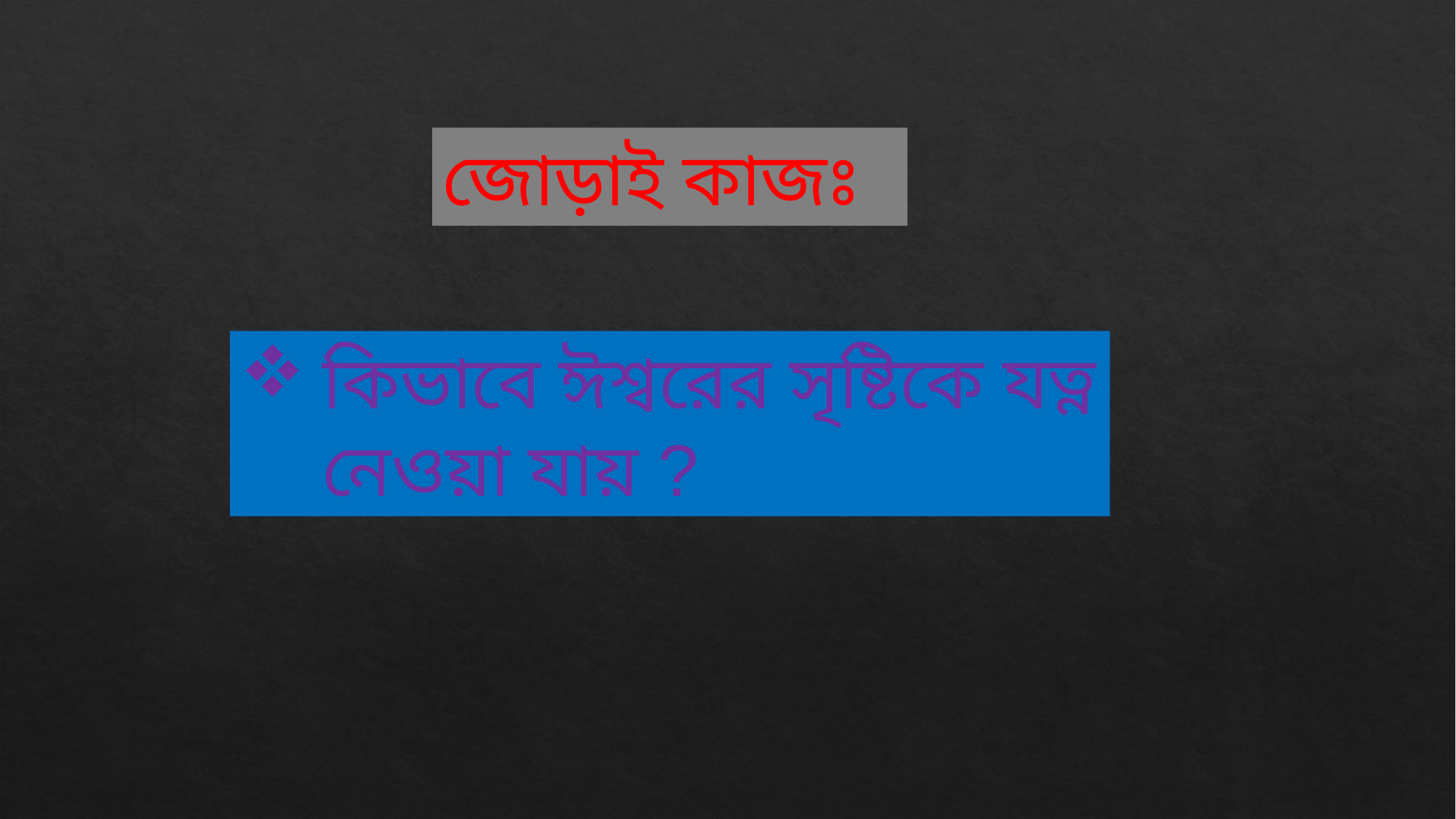

জোড়াই কাজঃ
কিভাবে ঈশ্বরের সৃষ্টিকে যত্ন নেওয়া যায় ?